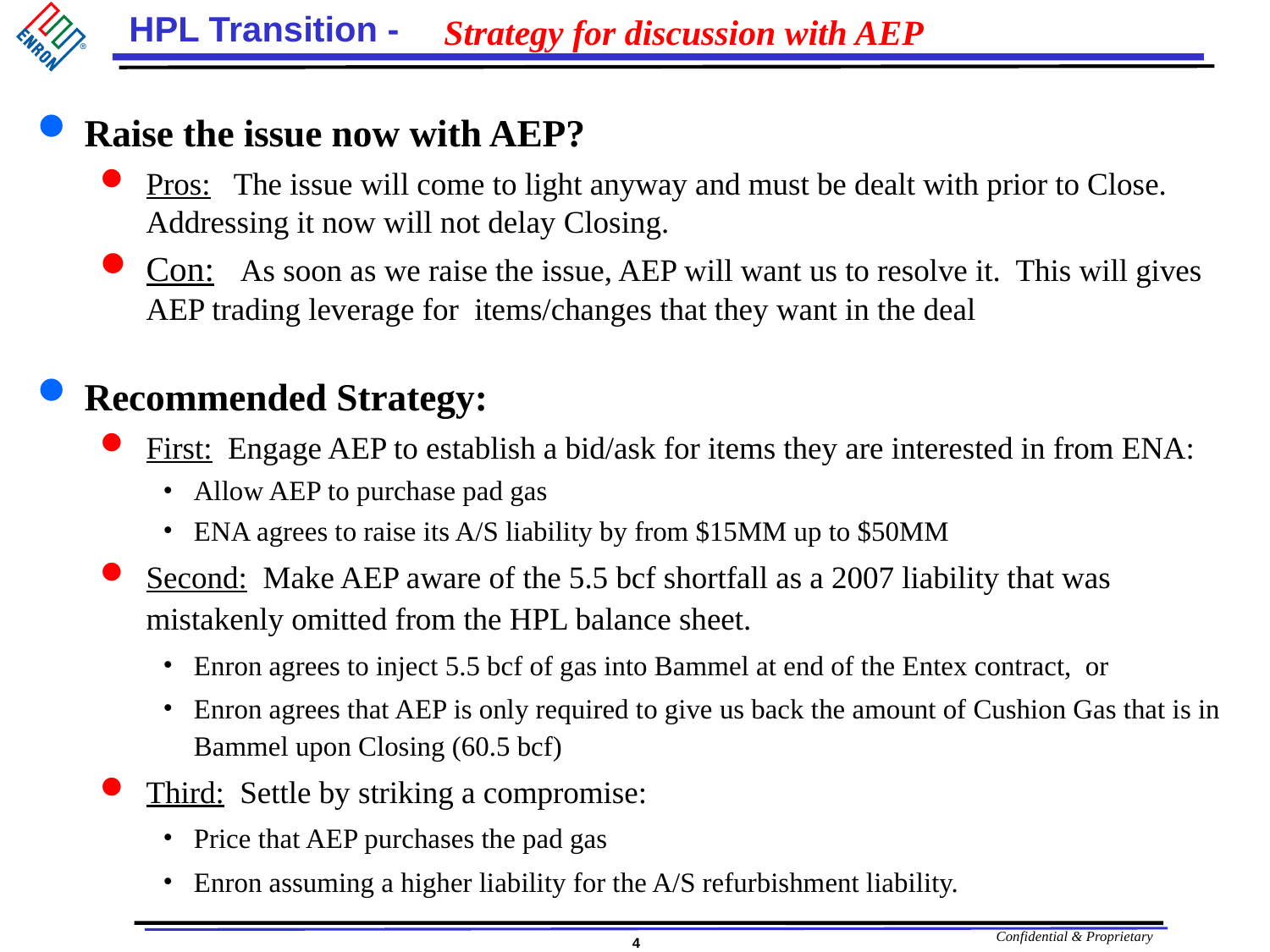

Strategy for discussion with AEP
Raise the issue now with AEP?
Pros:   The issue will come to light anyway and must be dealt with prior to Close.  Addressing it now will not delay Closing.
Con:   As soon as we raise the issue, AEP will want us to resolve it.  This will gives AEP trading leverage for  items/changes that they want in the deal

Recommended Strategy:
First:  Engage AEP to establish a bid/ask for items they are interested in from ENA:
Allow AEP to purchase pad gas
ENA agrees to raise its A/S liability by from $15MM up to $50MM
Second:  Make AEP aware of the 5.5 bcf shortfall as a 2007 liability that was mistakenly omitted from the HPL balance sheet.
Enron agrees to inject 5.5 bcf of gas into Bammel at end of the Entex contract,  or
Enron agrees that AEP is only required to give us back the amount of Cushion Gas that is in Bammel upon Closing (60.5 bcf)
Third:  Settle by striking a compromise:
Price that AEP purchases the pad gas
Enron assuming a higher liability for the A/S refurbishment liability.